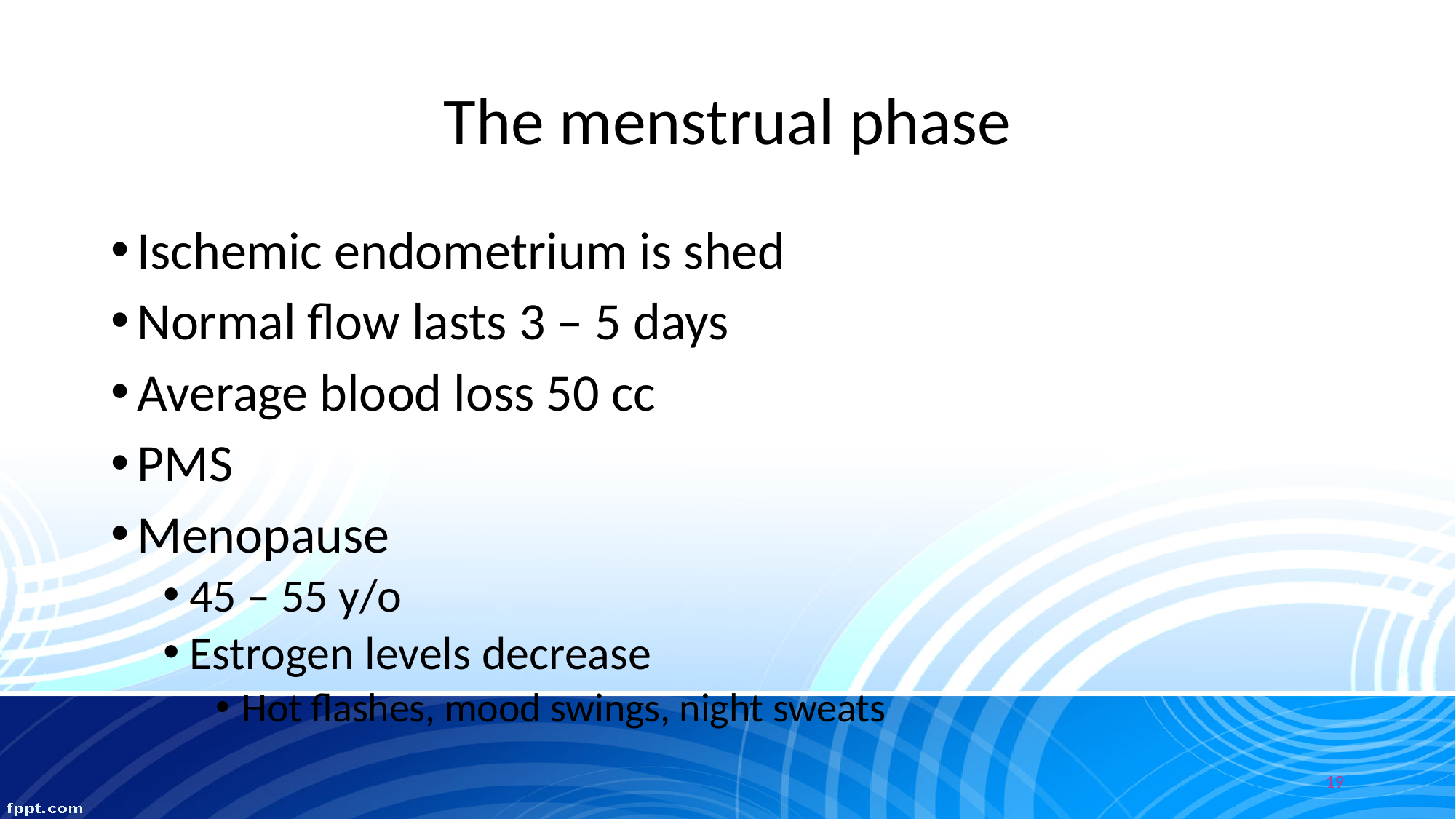

# The menstrual phase
Ischemic endometrium is shed
Normal flow lasts 3 – 5 days
Average blood loss 50 cc
PMS
Menopause
45 – 55 y/o
Estrogen levels decrease
Hot flashes, mood swings, night sweats
19